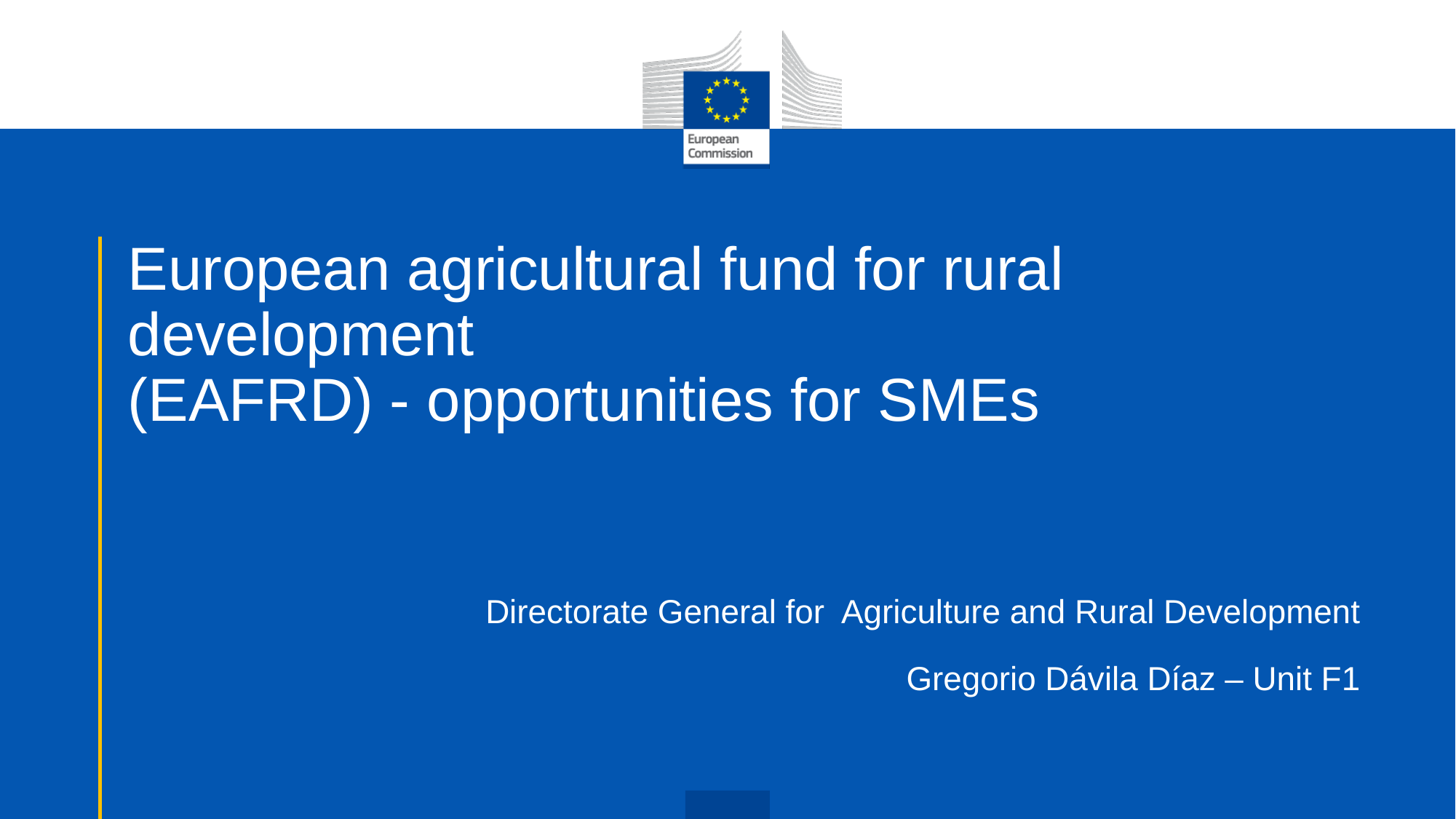

# European agricultural fund for rural development (EAFRD) - opportunities for SMEs
Directorate General for  Agriculture and Rural Development
Gregorio Dávila Díaz – Unit F1